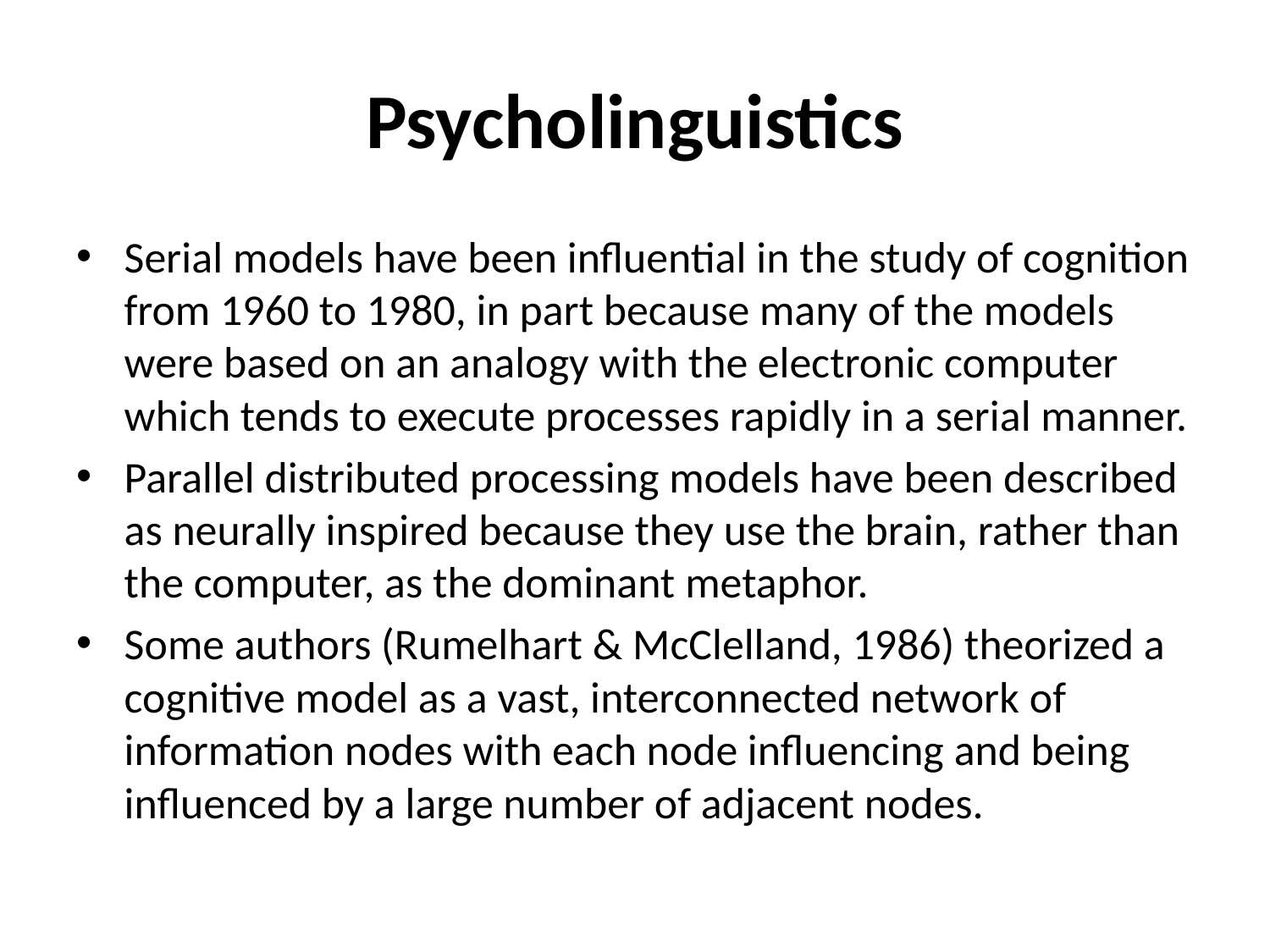

# Psycholinguistics
Serial models have been influential in the study of cognition from 1960 to 1980, in part because many of the models were based on an analogy with the electronic computer which tends to execute processes rapidly in a serial manner.
Parallel distributed processing models have been described as neurally inspired because they use the brain, rather than the computer, as the dominant metaphor.
Some authors (Rumelhart & McClelland, 1986) theorized a cognitive model as a vast, interconnected network of information nodes with each node influencing and being influenced by a large number of adjacent nodes.